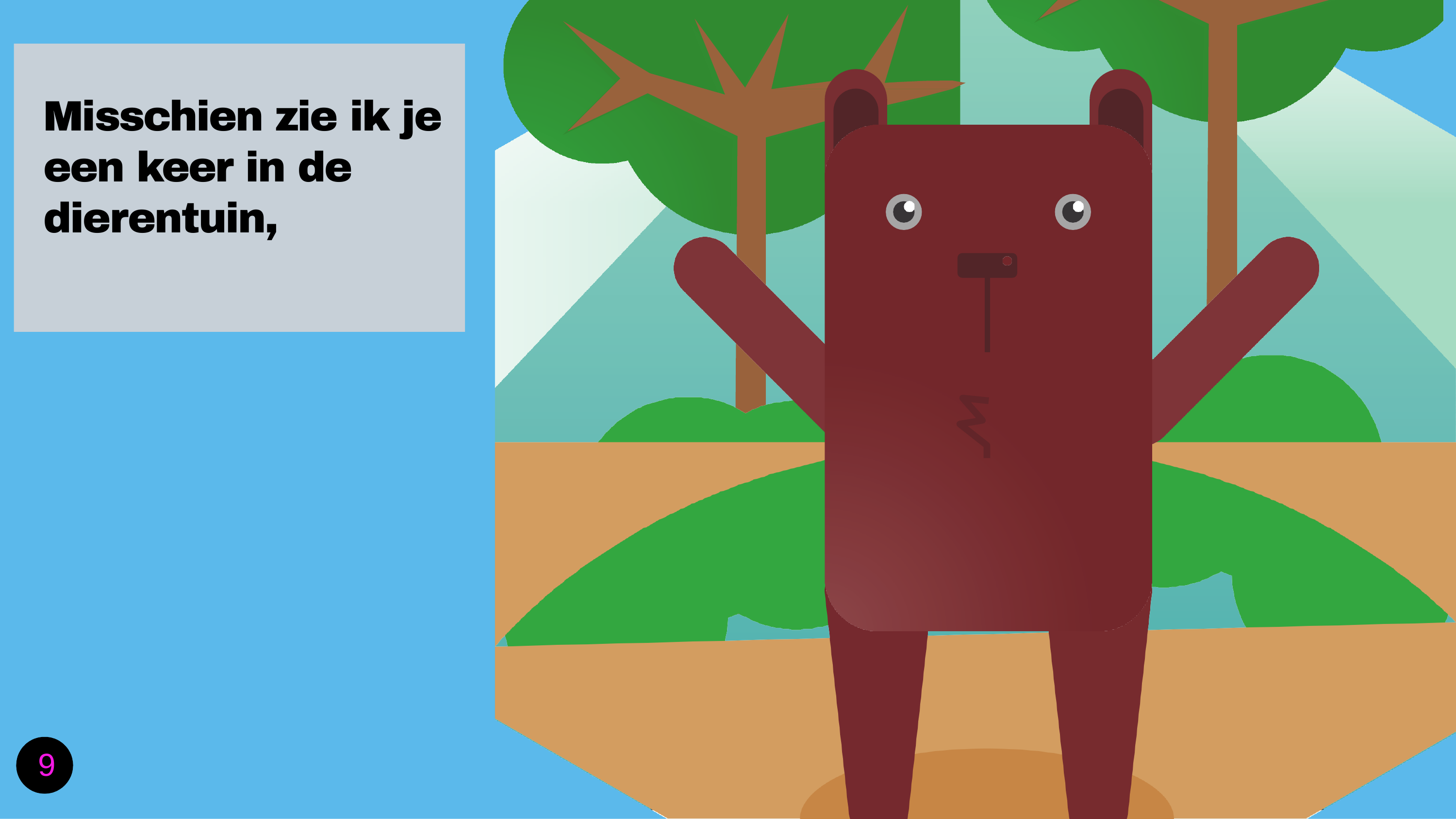

Misschien zie ik je een keer in de dierentuin,

9